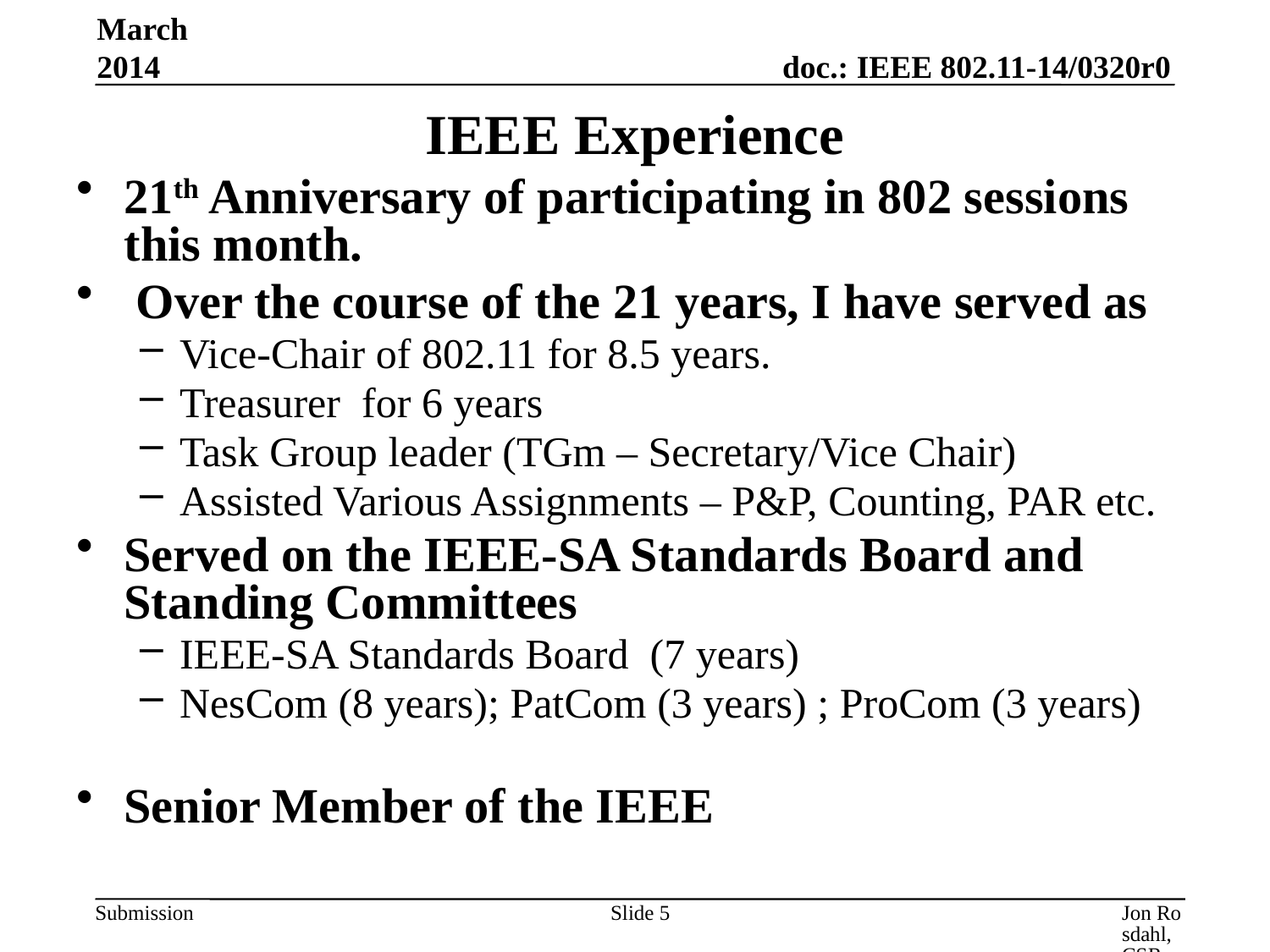

March 2014
# IEEE Experience
21th Anniversary of participating in 802 sessions this month.
 Over the course of the 21 years, I have served as
Vice-Chair of 802.11 for 8.5 years.
Treasurer  for 6 years
Task Group leader (TGm – Secretary/Vice Chair)
Assisted Various Assignments – P&P, Counting, PAR etc.
Served on the IEEE-SA Standards Board and Standing Committees
IEEE-SA Standards Board  (7 years)
NesCom (8 years); PatCom (3 years) ; ProCom (3 years)

Senior Member of the IEEE
Slide 5
Jon Rosdahl, CSR